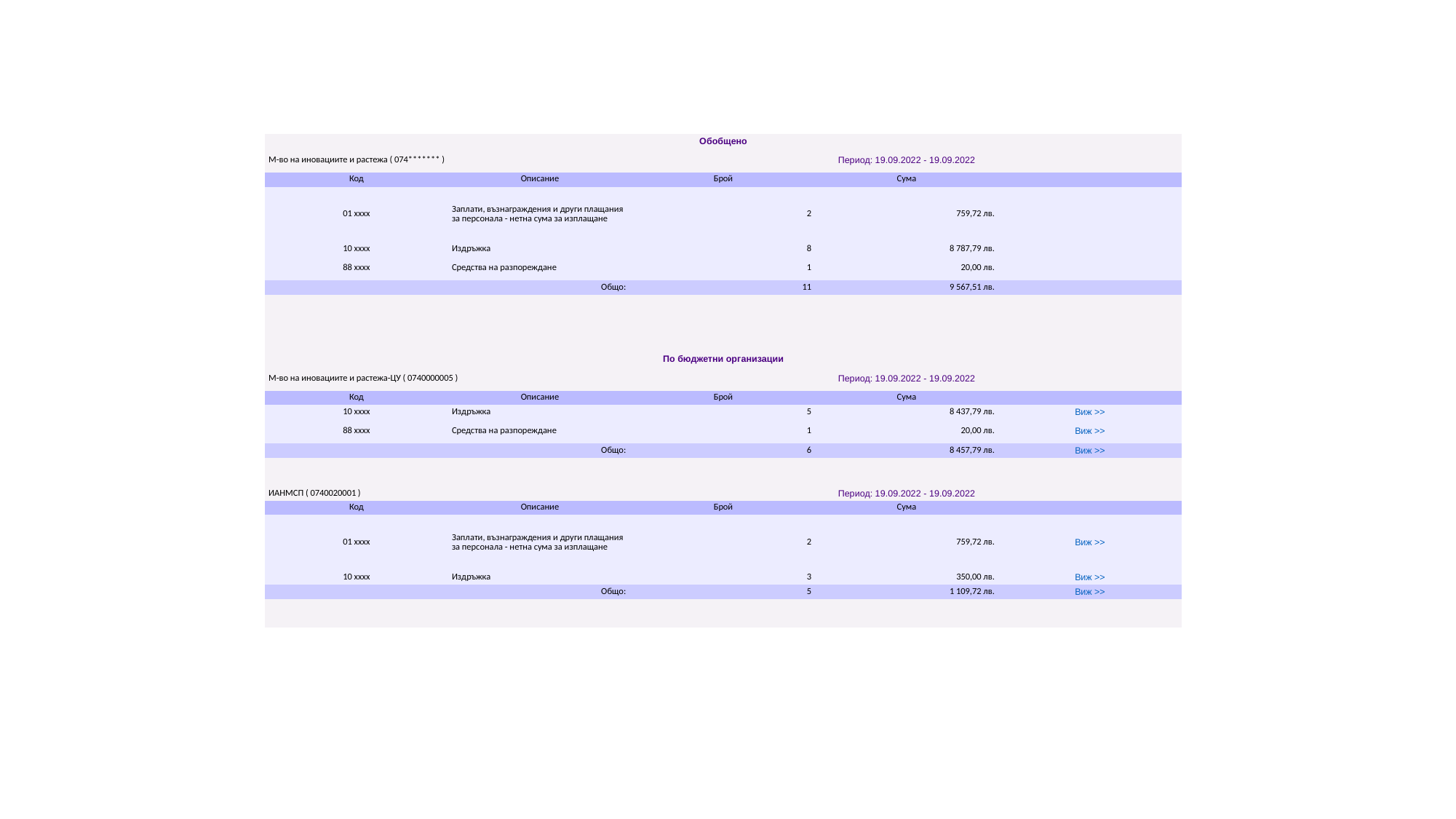

#
| Обобщено |  |  |  |  |
| --- | --- | --- | --- | --- |
| М-во на иновациите и растежа ( 074\*\*\*\*\*\*\* ) |  | Период: 19.09.2022 - 19.09.2022 |  |  |
| Код | Описание | Брой | Сума |  |
| 01 xxxx | Заплати, възнаграждения и други плащания за персонала - нетна сума за изплащане | 2 | 759,72 лв. |  |
| 10 xxxx | Издръжка | 8 | 8 787,79 лв. |  |
| 88 xxxx | Средства на разпореждане | 1 | 20,00 лв. |  |
| Общо: |  | 11 | 9 567,51 лв. |  |
|  |  |  |  |  |
|  |  |  |  |  |
|  |  |  |  |  |
|  |  |  |  |  |
| По бюджетни организации |  |  |  |  |
| М-во на иновациите и растежа-ЦУ ( 0740000005 ) |  | Период: 19.09.2022 - 19.09.2022 |  |  |
| Код | Описание | Брой | Сума |  |
| 10 xxxx | Издръжка | 5 | 8 437,79 лв. | Виж >> |
| 88 xxxx | Средства на разпореждане | 1 | 20,00 лв. | Виж >> |
| Общо: |  | 6 | 8 457,79 лв. | Виж >> |
|  |  |  |  |  |
|  |  |  |  |  |
| ИАНМСП ( 0740020001 ) |  | Период: 19.09.2022 - 19.09.2022 |  |  |
| Код | Описание | Брой | Сума |  |
| 01 xxxx | Заплати, възнаграждения и други плащания за персонала - нетна сума за изплащане | 2 | 759,72 лв. | Виж >> |
| 10 xxxx | Издръжка | 3 | 350,00 лв. | Виж >> |
| Общо: |  | 5 | 1 109,72 лв. | Виж >> |
|  |  |  |  |  |
|  |  |  |  |  |